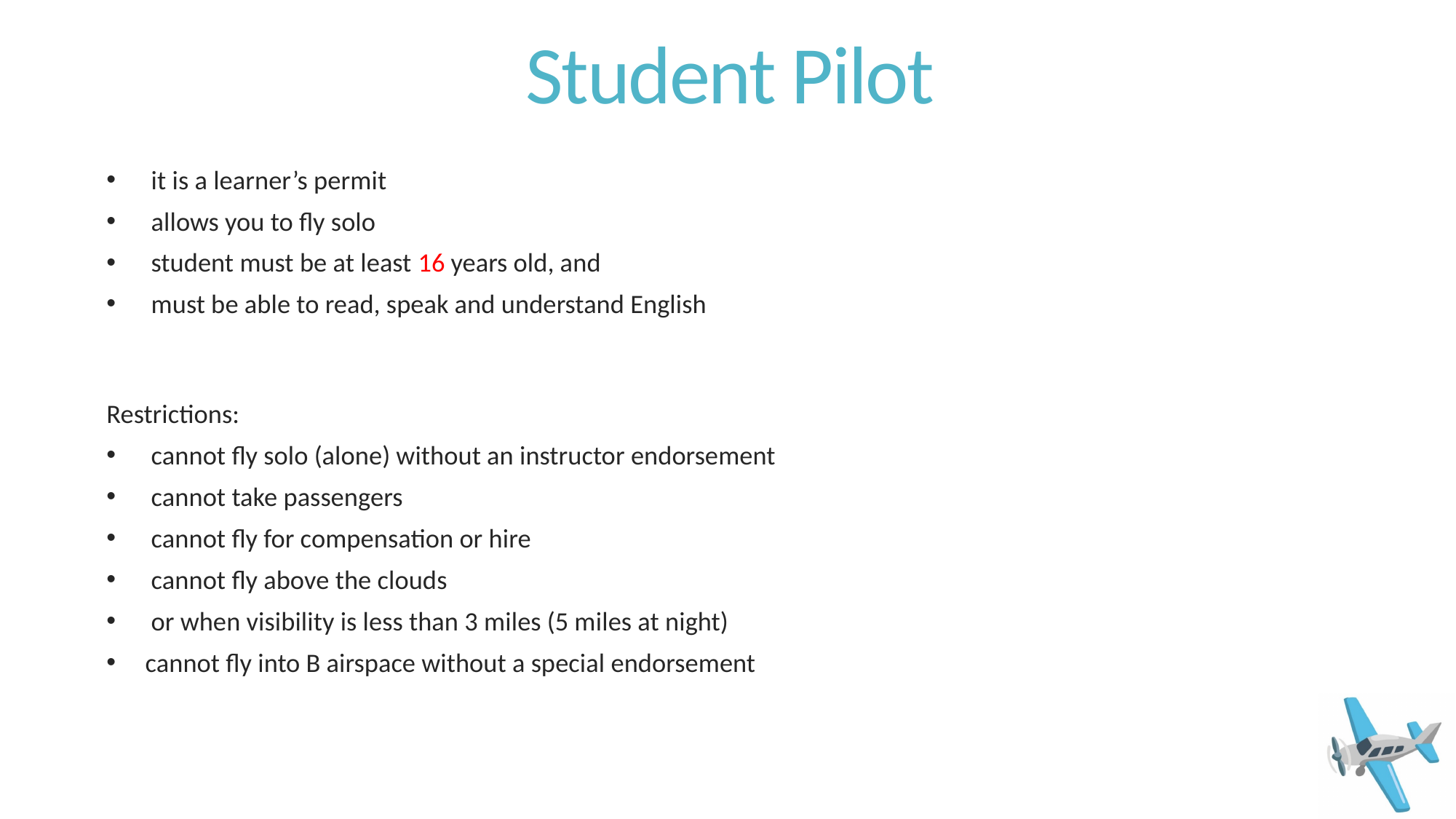

# Student Pilot
 it is a learner’s permit
 allows you to fly solo
 student must be at least 16 years old, and
 must be able to read, speak and understand English

Restrictions:
 cannot fly solo (alone) without an instructor endorsement
 cannot take passengers
 cannot fly for compensation or hire
 cannot fly above the clouds
 or when visibility is less than 3 miles (5 miles at night)
cannot fly into B airspace without a special endorsement